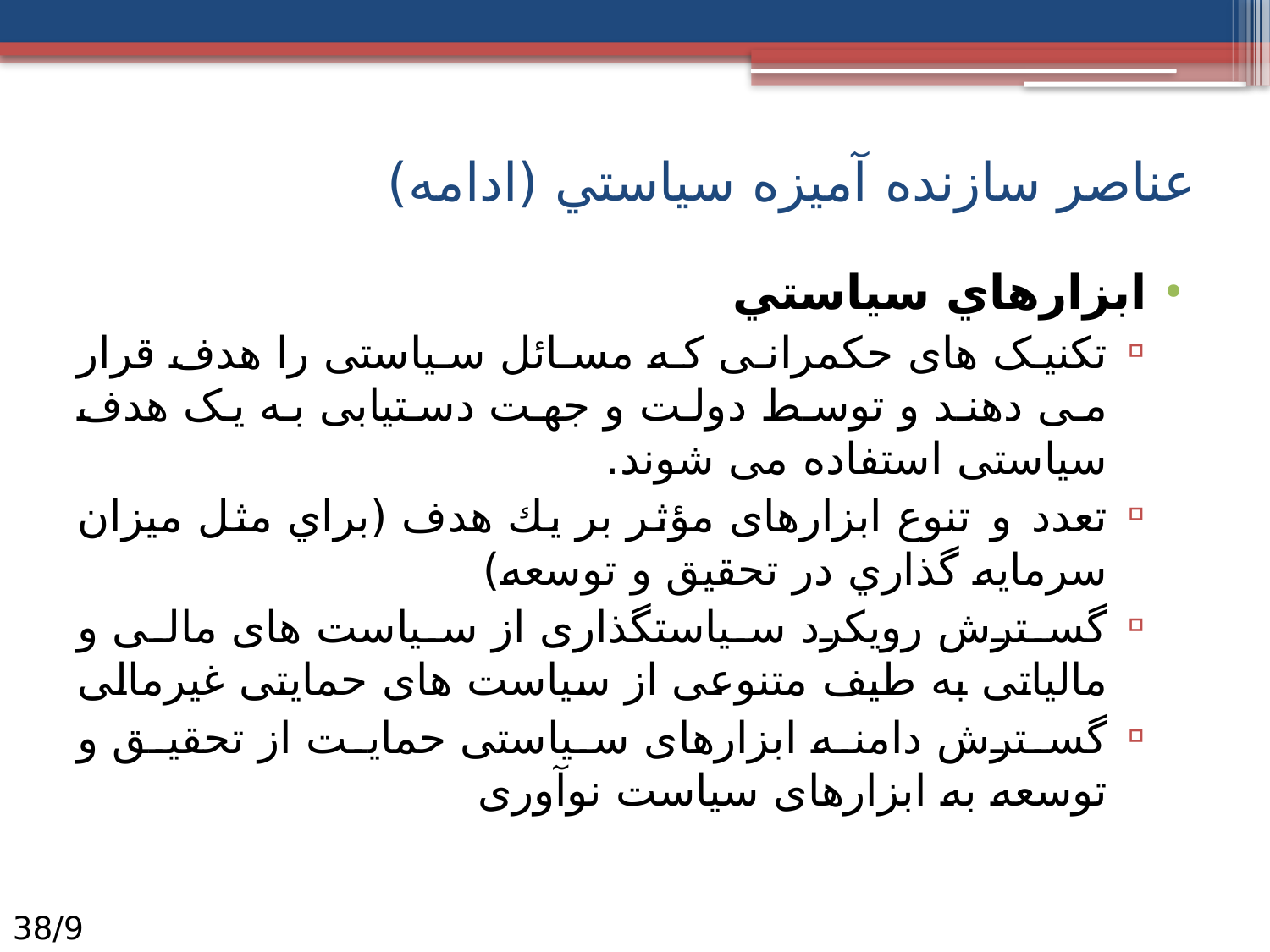

# عناصر سازنده آمیزه‌ سياستي (ادامه)
ابزارهاي سياستي
تکنیک های حکمرانی که مسائل سیاستی را هدف قرار می دهند و توسط دولت و جهت دستیابی به یک هدف سیاستی استفاده می شوند.
تعدد و تنوع ابزارهای مؤثر بر يك هدف (براي مثل ميزان سرمايه گذاري در تحقيق و توسعه)
گسترش رویکرد سیاستگذاری از سیاست های مالی و مالیاتی به طیف متنوعی از سیاست های حمایتی غیرمالی
گسترش دامنه ابزارهای سیاستی حمایت از تحقیق و توسعه به ابزارهای سیاست نوآوری
9/38